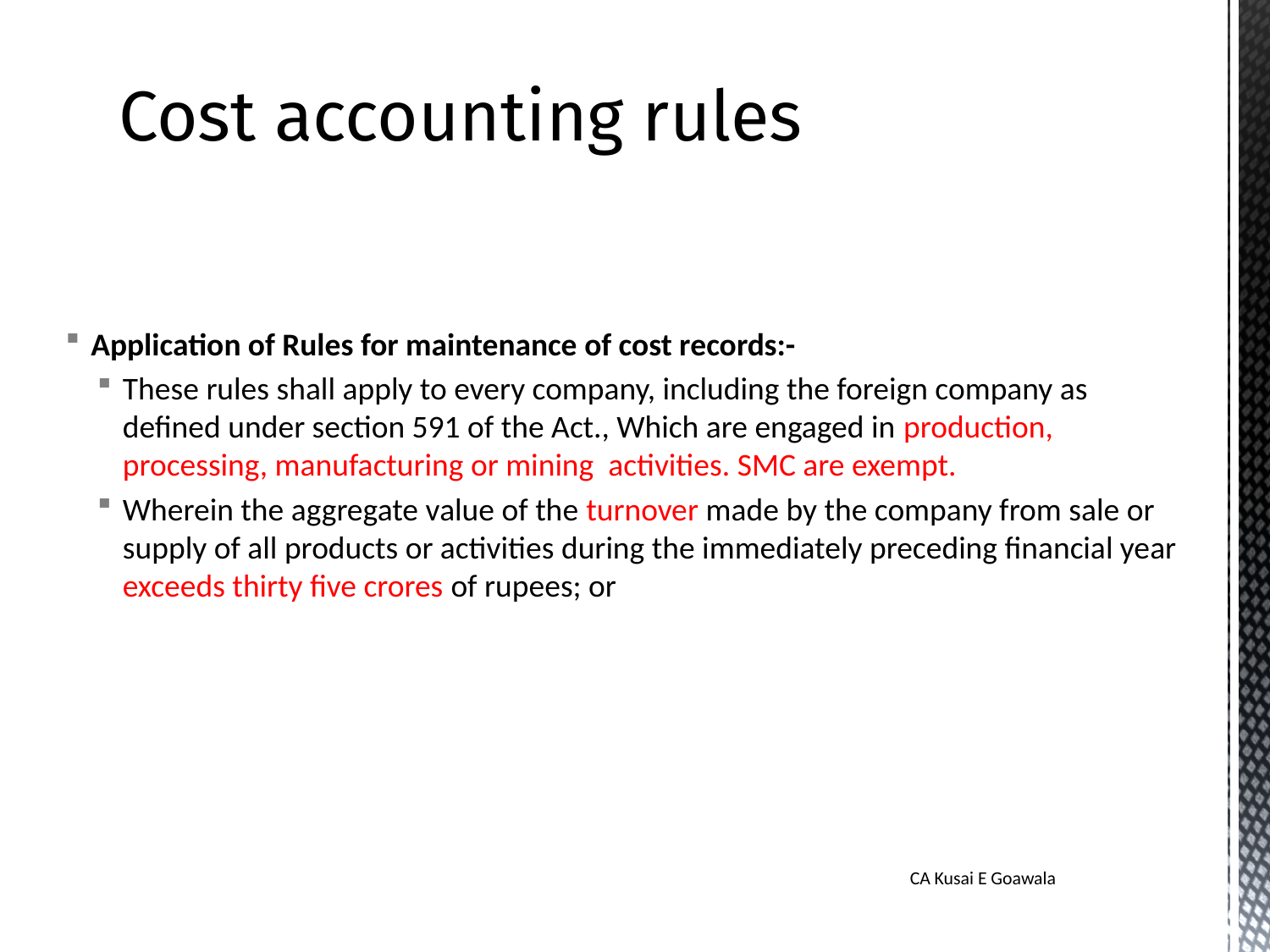

# Cost accounting rules
Application of Rules for maintenance of cost records:-
These rules shall apply to every company, including the foreign company as defined under section 591 of the Act., Which are engaged in production, processing, manufacturing or mining  activities. SMC are exempt.
Wherein the aggregate value of the turnover made by the company from sale or supply of all products or activities during the immediately preceding financial year exceeds thirty five crores of rupees; or
CA Kusai E Goawala